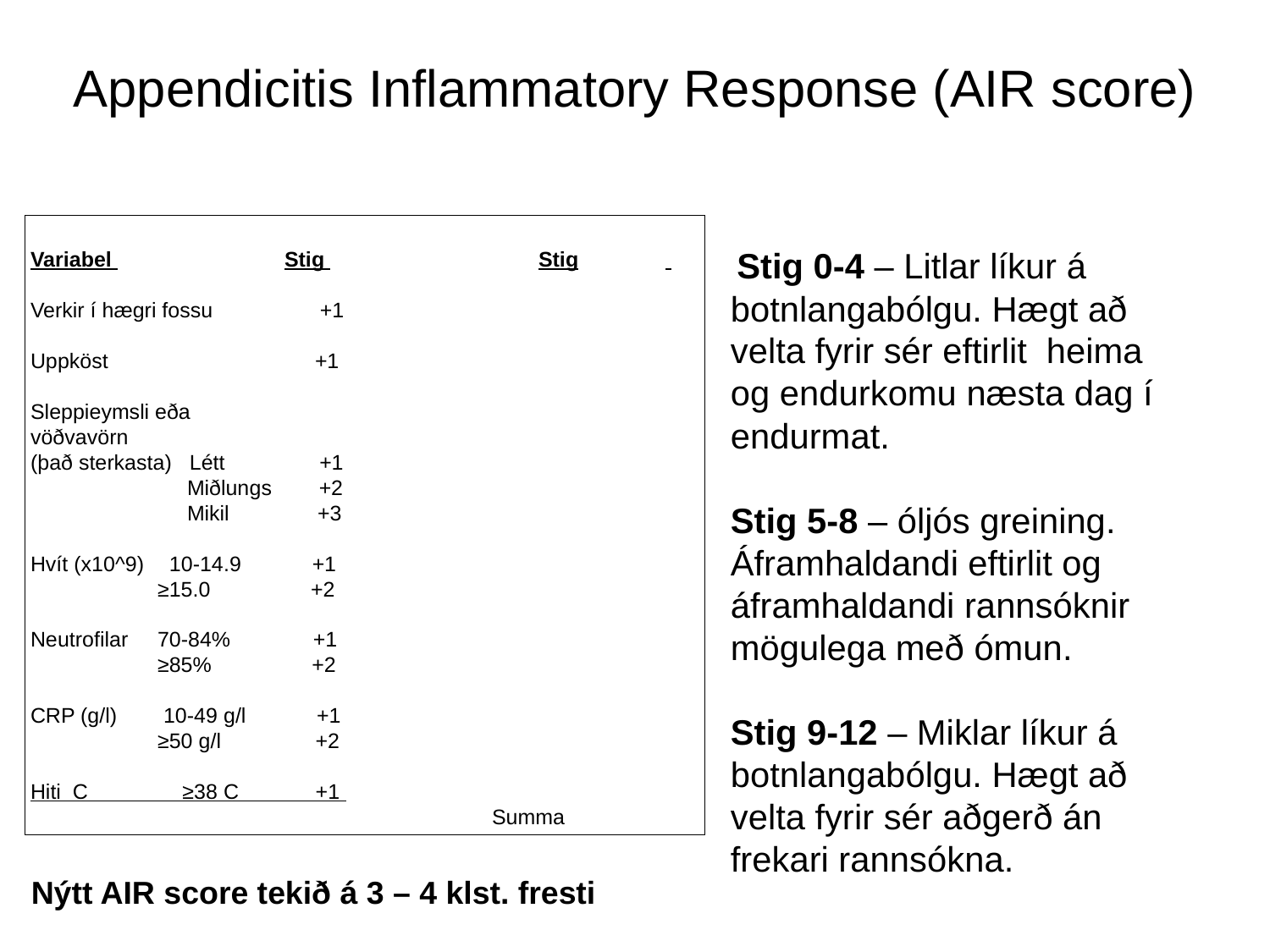

Appendicitis Inflammatory Response (AIR score)

Variabel 		Stig 		Stig
Verkir í hægri fossu	      +1

Uppköst                                   +1

Sleppieymsli eða
vöðvavörn
(það sterkasta)   Létt                +1
	     Miðlungs        +2
	     Mikil               +3

Hvít (x10^9) 	  10-14.9            +1
	≥15.0                 +2

Neutrofilar	70-84%              +1
	≥85%                 +2

CRP (g/l)	 10-49 g/l            +1
	≥50 g/l                +2

Hiti  C                ≥38 C             +1
		                                   Summa

 Stig 0-4 – Litlar líkur á botnlangabólgu. Hægt að velta fyrir sér eftirlit  heima  og endurkomu næsta dag í endurmat.

Stig 5-8 – óljós greining. Áframhaldandi eftirlit og áframhaldandi rannsóknir mögulega með ómun.

Stig 9-12 – Miklar líkur á botnlangabólgu. Hægt að velta fyrir sér aðgerð án frekari rannsókna.
Nýtt AIR score tekið á 3 – 4 klst. fresti